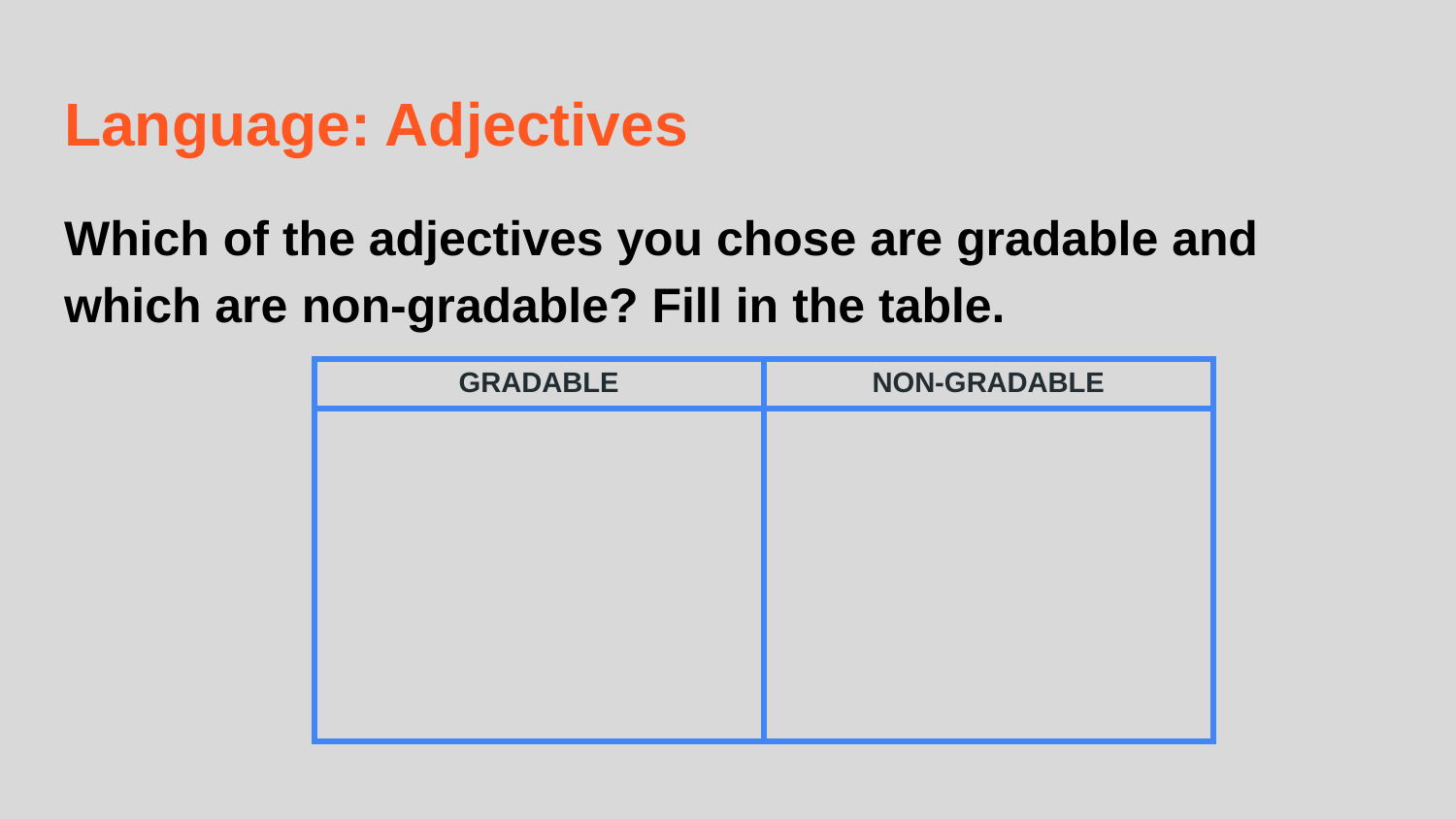

# Language: Adjectives
Which of the adjectives you chose are gradable and which are non-gradable? Fill in the table.
| GRADABLE | NON-GRADABLE |
| --- | --- |
|  |  |